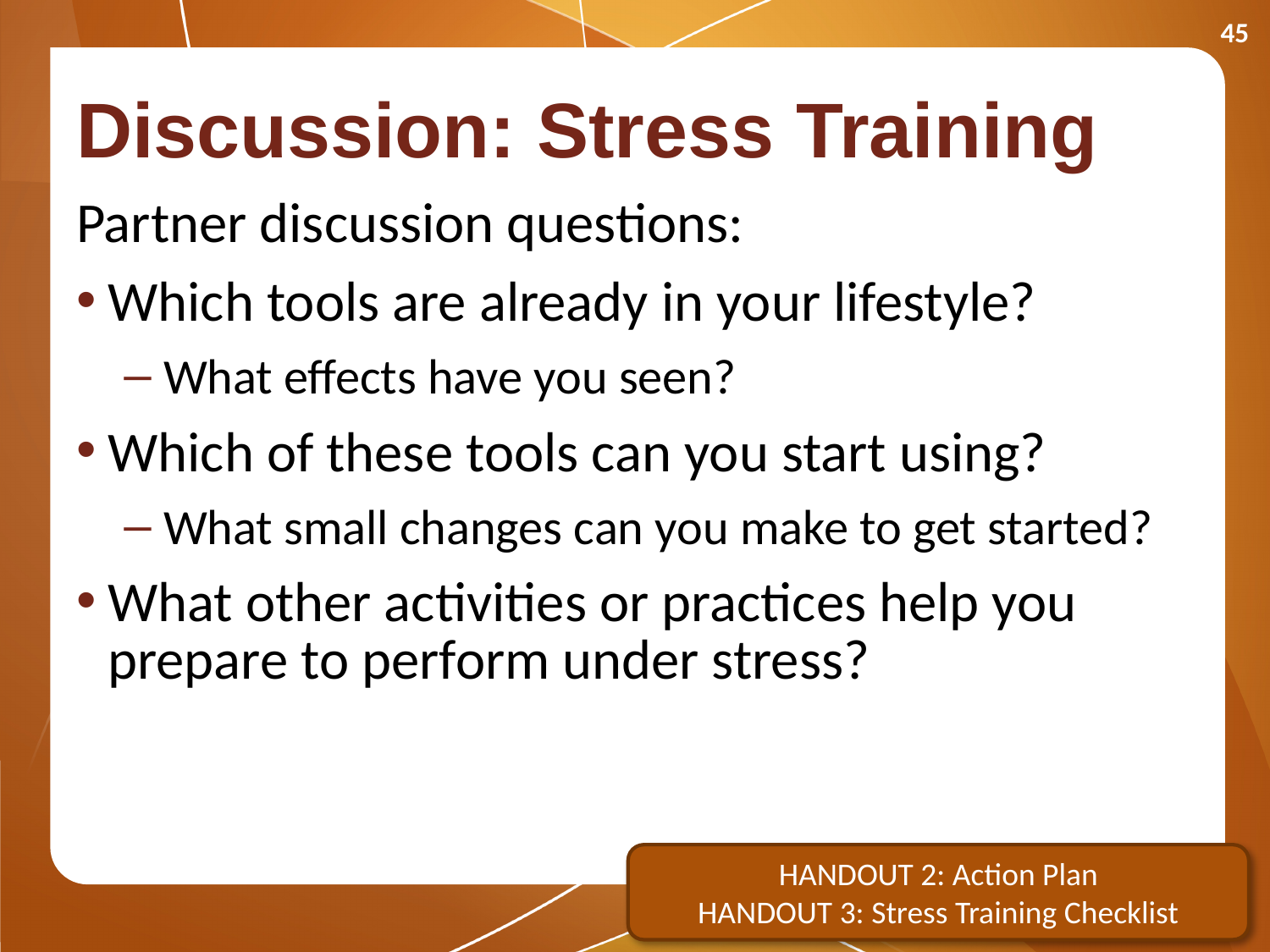

45
# Discussion: Stress Training
Partner discussion questions:
Which tools are already in your lifestyle?
What effects have you seen?
Which of these tools can you start using?
What small changes can you make to get started?
What other activities or practices help you prepare to perform under stress?

HANDOUT 2: Action Plan
HANDOUT 3: Stress Training Checklist